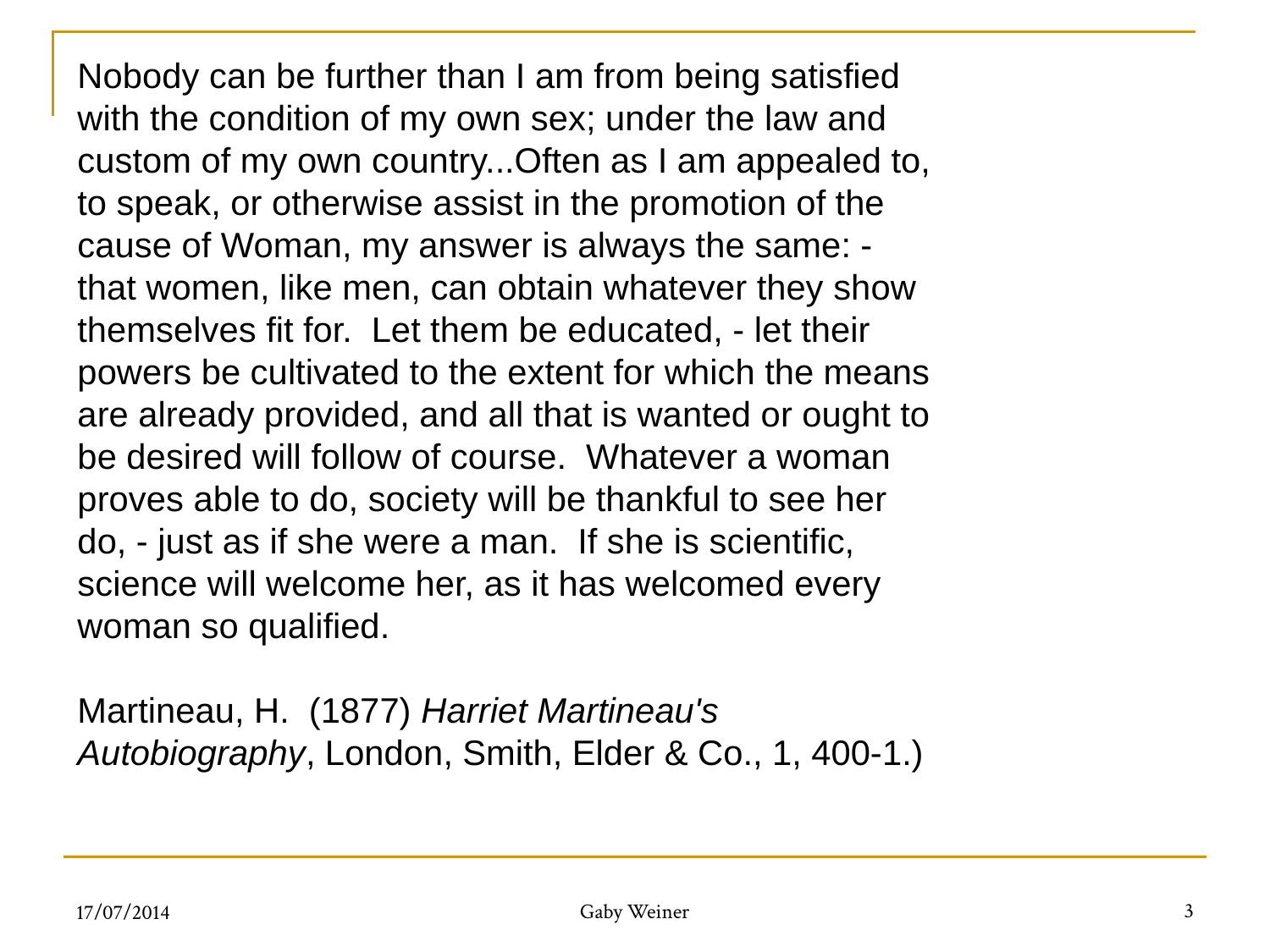

Nobody can be further than I am from being satisfied with the condition of my own sex; under the law and custom of my own country...Often as I am appealed to, to speak, or otherwise assist in the promotion of the cause of Woman, my answer is always the same: - that women, like men, can obtain whatever they show themselves fit for.  Let them be educated, - let their powers be cultivated to the extent for which the means are already provided, and all that is wanted or ought to be desired will follow of course.  Whatever a woman proves able to do, society will be thankful to see her do, - just as if she were a man.  If she is scientific, science will welcome her, as it has welcomed every woman so qualified.

Martineau, H.  (1877) Harriet Martineau's Autobiography, London, Smith, Elder & Co., 1, 400-1.)
17/07/2014
3
Gaby Weiner